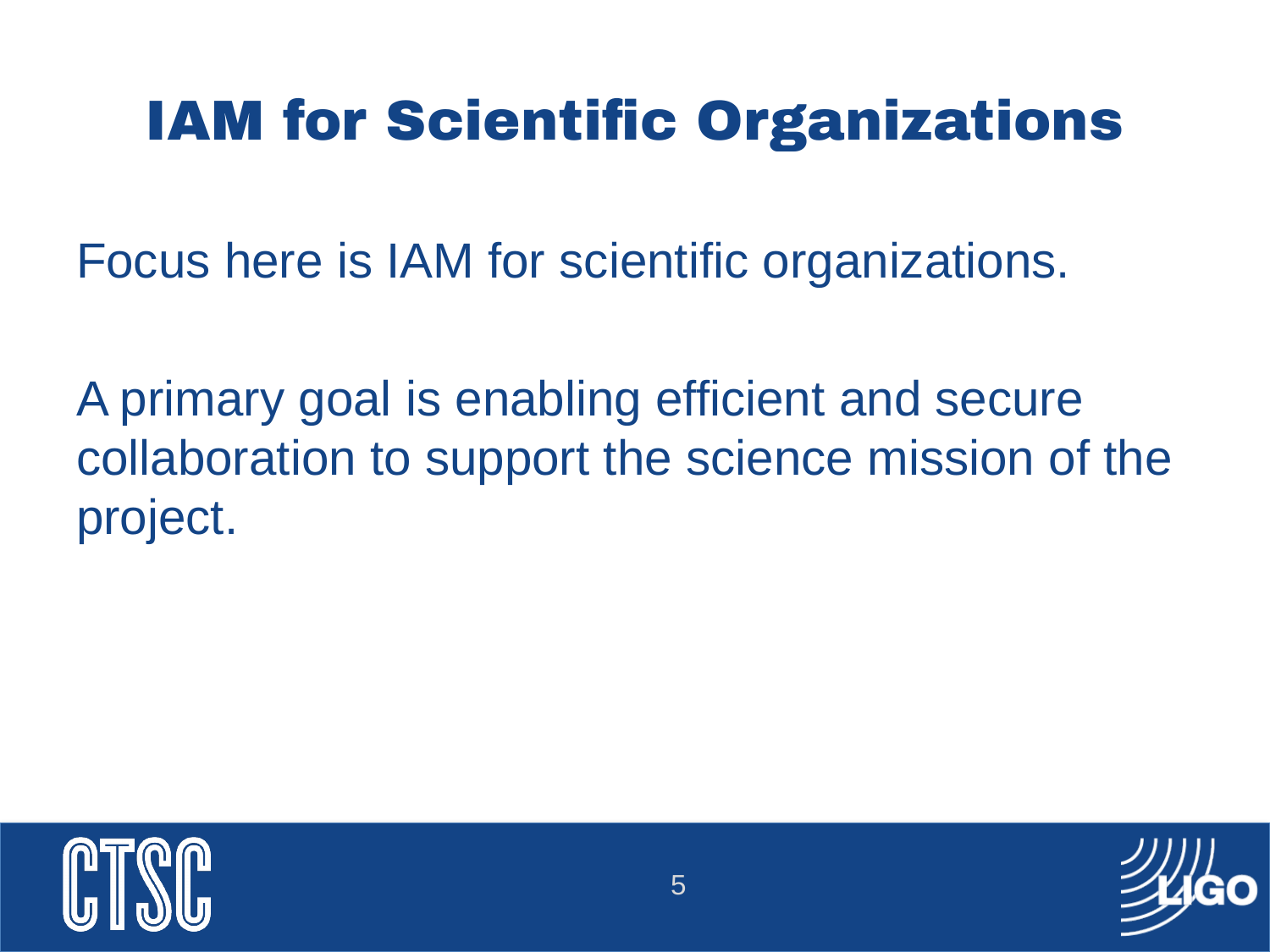

# IAM for Scientific Organizations
Focus here is IAM for scientific organizations.

A primary goal is enabling efficient and secure collaboration to support the science mission of the project.